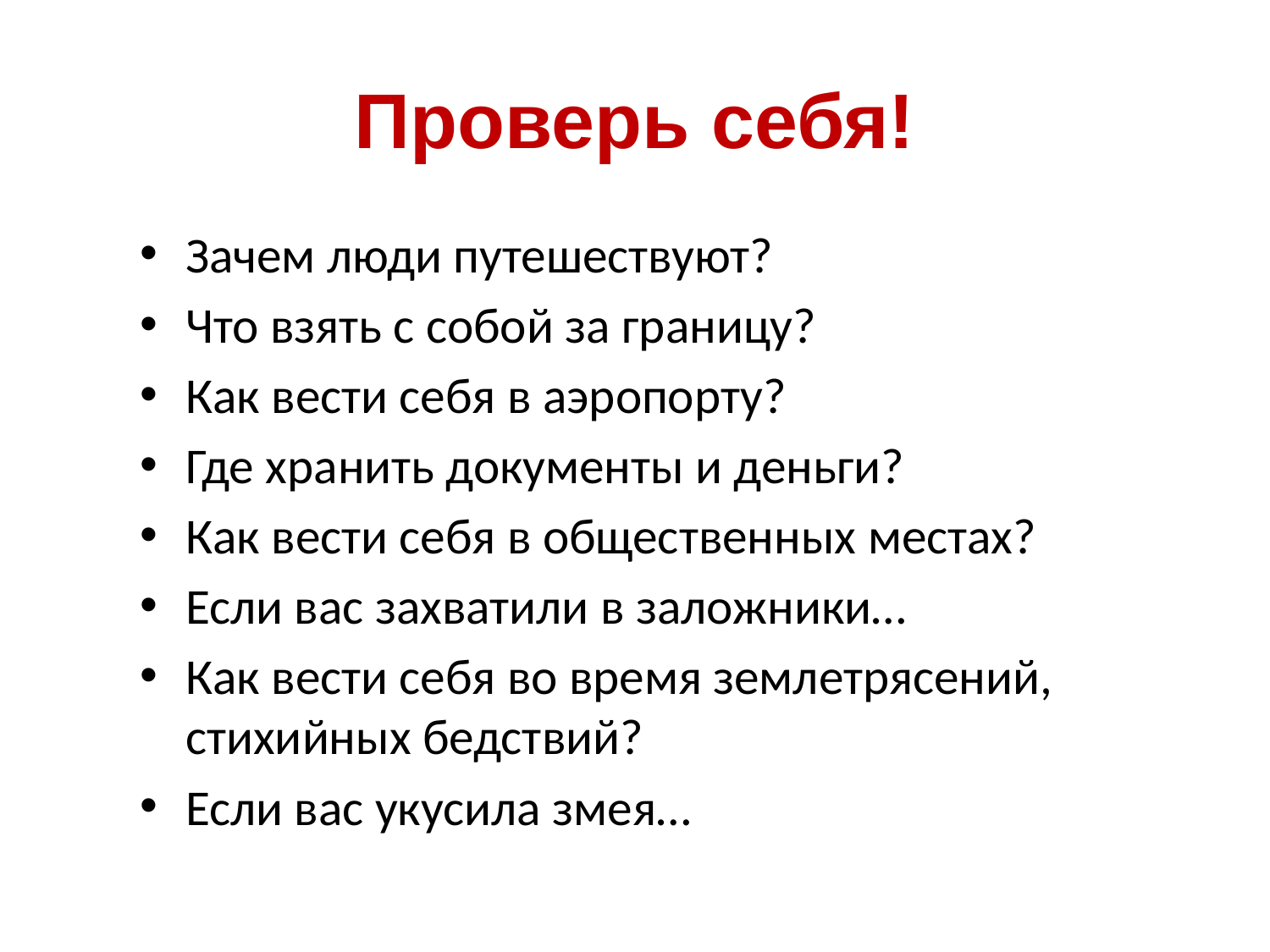

# Проверь себя!
Зачем люди путешествуют?
Что взять с собой за границу?
Как вести себя в аэропорту?
Где хранить документы и деньги?
Как вести себя в общественных местах?
Если вас захватили в заложники…
Как вести себя во время землетрясений, стихийных бедствий?
Если вас укусила змея…